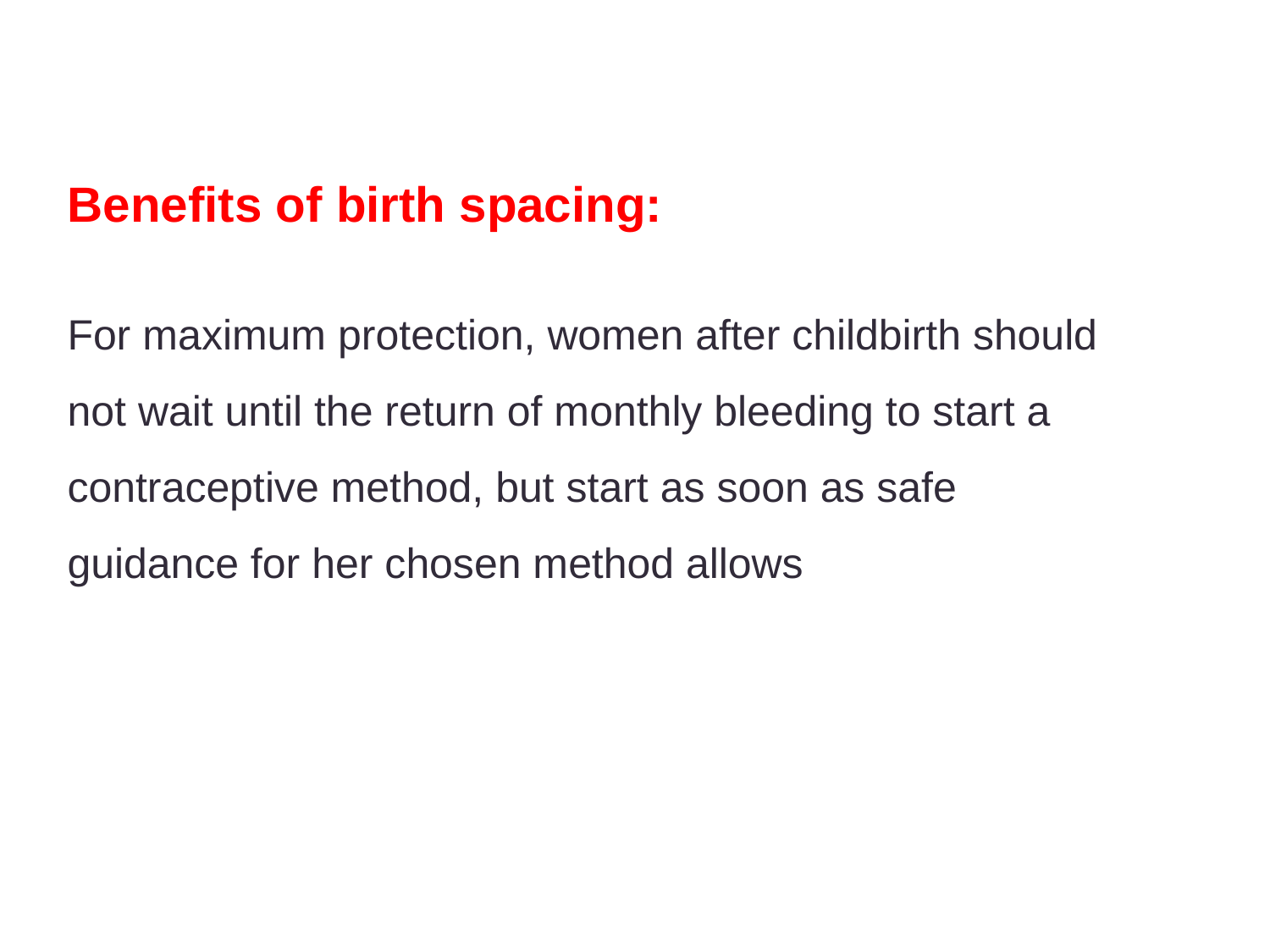

Benefits of birth spacing:

For maximum protection, women after childbirth should not wait until the return of monthly bleeding to start a contraceptive method, but start as soon as safe guidance for her chosen method allows